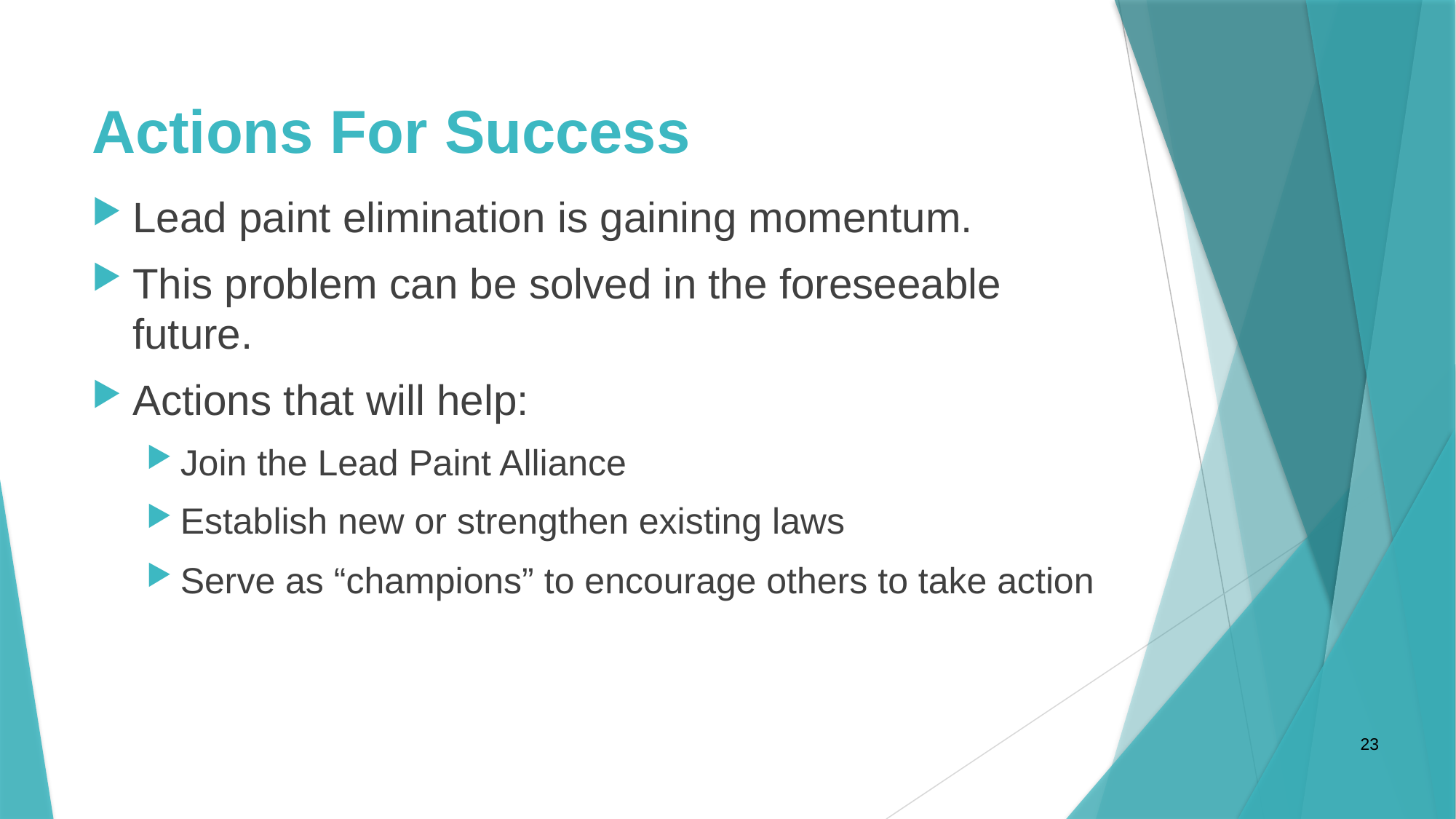

# Actions For Success
Lead paint elimination is gaining momentum.
This problem can be solved in the foreseeable future.
Actions that will help:
Join the Lead Paint Alliance
Establish new or strengthen existing laws
Serve as “champions” to encourage others to take action

23